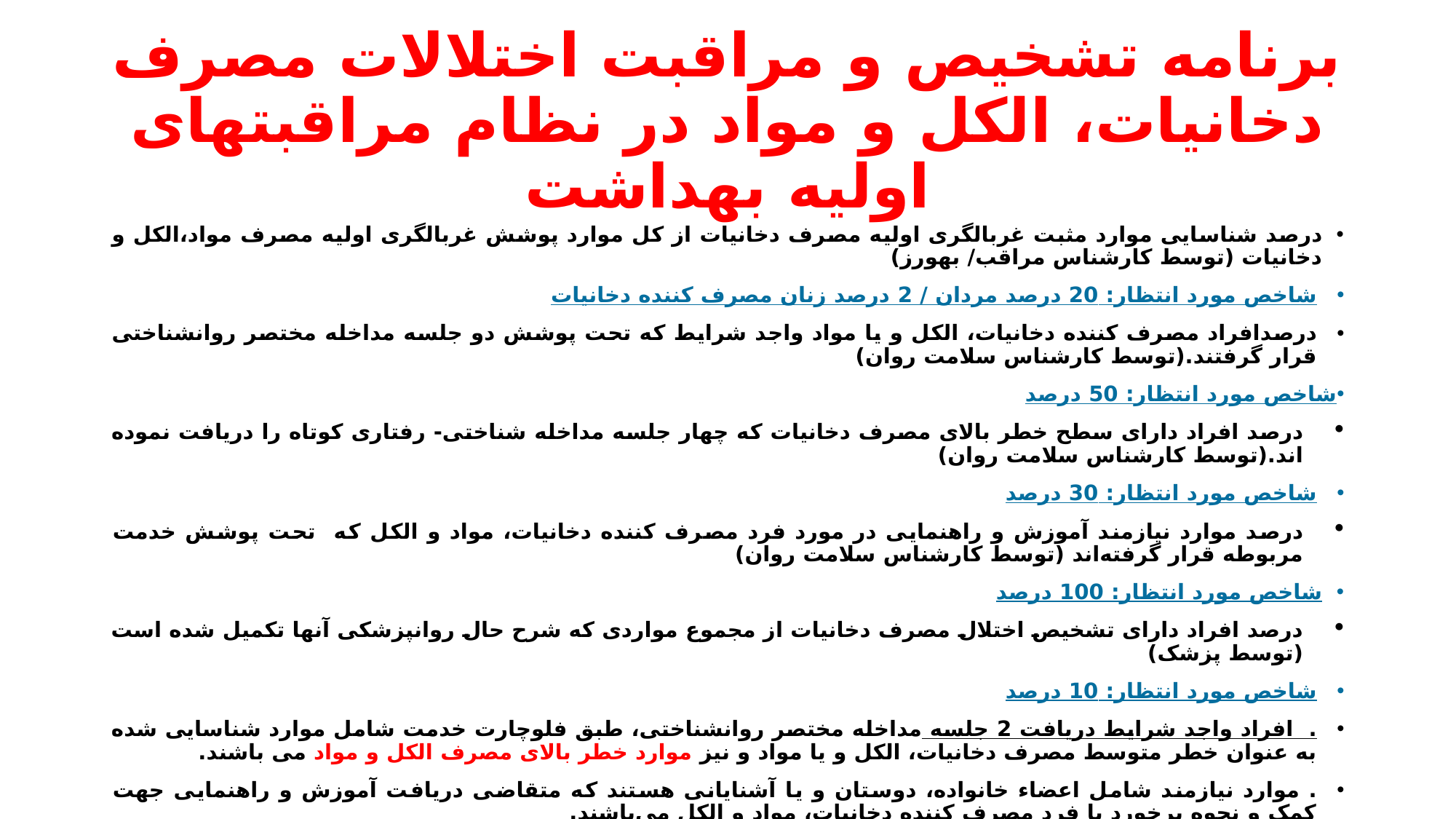

# برنامه تشخیص و مراقبت اختلالات مصرف دخانیات، الکل و مواد در نظام مراقبت­های اولیه بهداشت
درصد شناسایی موارد مثبت غربالگری اولیه مصرف دخانیات از کل موارد پوشش غربالگری اولیه مصرف مواد،الکل و دخانیات (توسط کارشناس مراقب/ بهورز)
شاخص مورد انتظار: 20 درصد مردان / 2 درصد زنان مصرف کننده دخانیات
درصدافراد مصرف کننده دخانیات، الکل و یا مواد واجد شرایط که تحت پوشش دو جلسه مداخله مختصر روانشناختی قرار گرفتند.(توسط کارشناس سلامت روان)
شاخص مورد انتظار: 50 درصد
درصد افراد دارای سطح خطر بالای مصرف دخانیات که چهار جلسه مداخله شناختی- رفتاری کوتاه را دریافت نموده اند.(توسط کارشناس سلامت روان)
شاخص مورد انتظار: 30 درصد
درصد موارد نیازمند آموزش و راهنمایی در مورد فرد مصرف کننده دخانیات، مواد و الکل که  تحت پوشش خدمت مربوطه قرار گرفته‌اند (توسط کارشناس سلامت روان)
شاخص مورد انتظار: 100 درصد
درصد افراد دارای تشخیص اختلال مصرف دخانیات از مجموع مواردی که شرح حال روانپزشکی آنها تکمیل شده است (توسط پزشک)
شاخص مورد انتظار: 10 درصد
.  افراد واجد شرایط دریافت 2 جلسه مداخله مختصر روانشناختی، طبق فلوچارت خدمت شامل موارد شناسایی شده به عنوان خطر متوسط مصرف دخانیات، الکل و یا مواد و نیز موارد خطر بالای مصرف الکل و مواد می باشند.
. موارد نیازمند شامل اعضاء خانواده، دوستان و یا آشنایانی هستند که متقاضی دریافت آموزش و راهنمایی جهت کمک و نحوه برخورد با فرد مصرف کننده دخانیات، مواد و الکل می‌باشند.